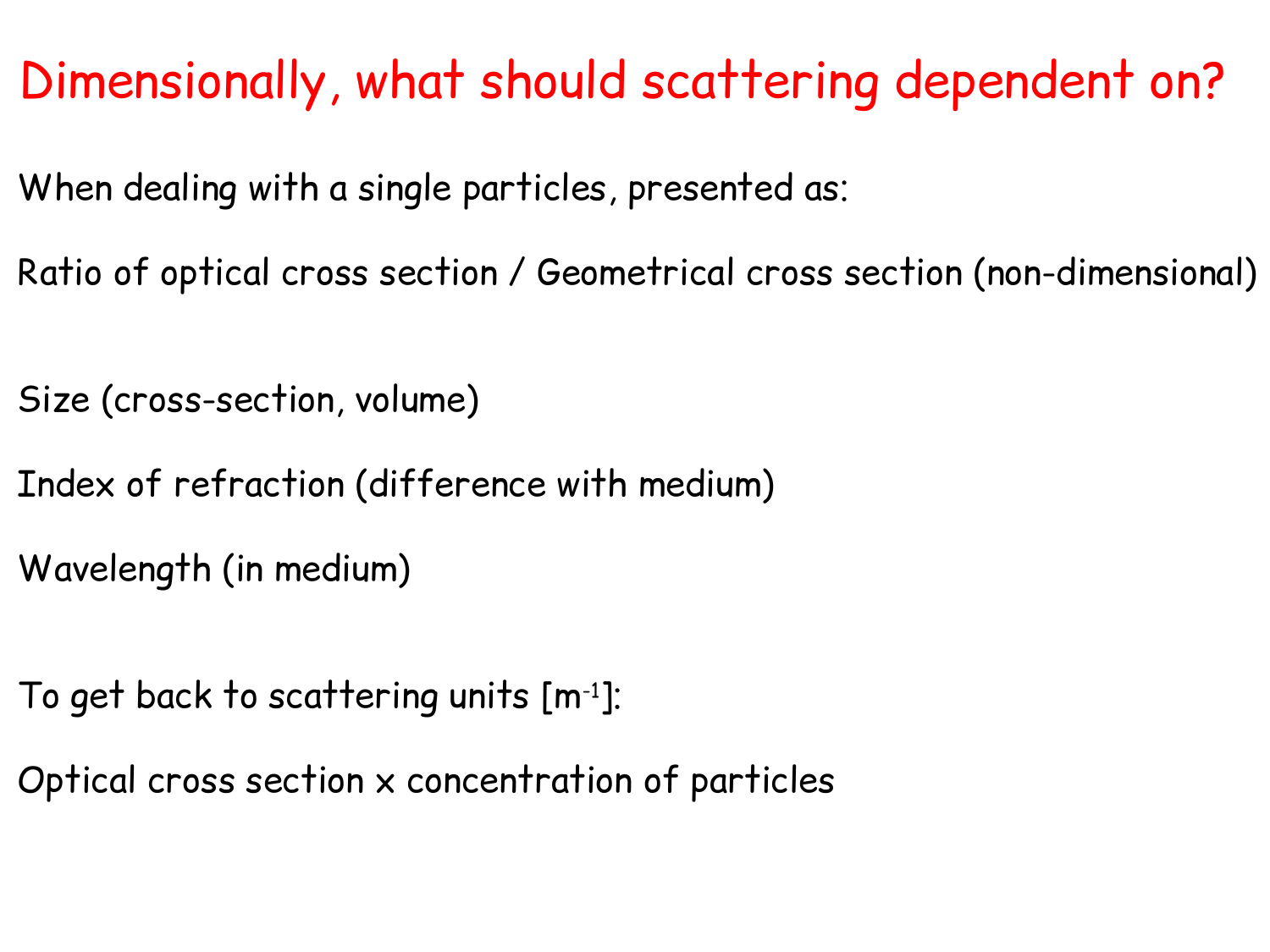

Dimensionally, what should scattering dependent on?
When dealing with a single particles, presented as:

Ratio of optical cross section / Geometrical cross section (non-dimensional)

Size (cross-section, volume)

Index of refraction (difference with medium)

Wavelength (in medium)

To get back to scattering units [m-1]:

Optical cross section x concentration of particles